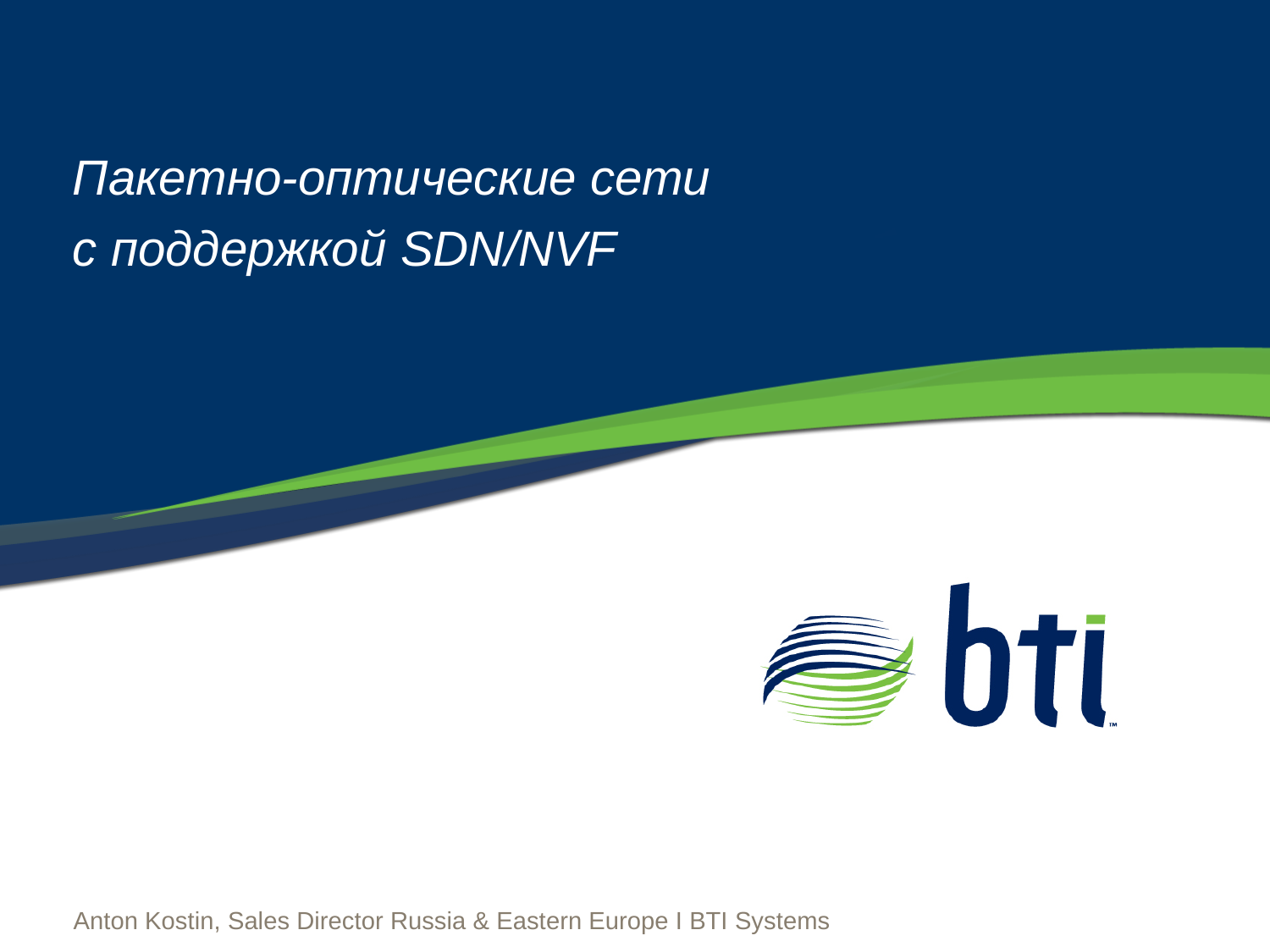

# Пакетно-оптические сети с поддержкой SDN/NVF
Anton Kostin, Sales Director Russia & Eastern Europe I BTI Systems